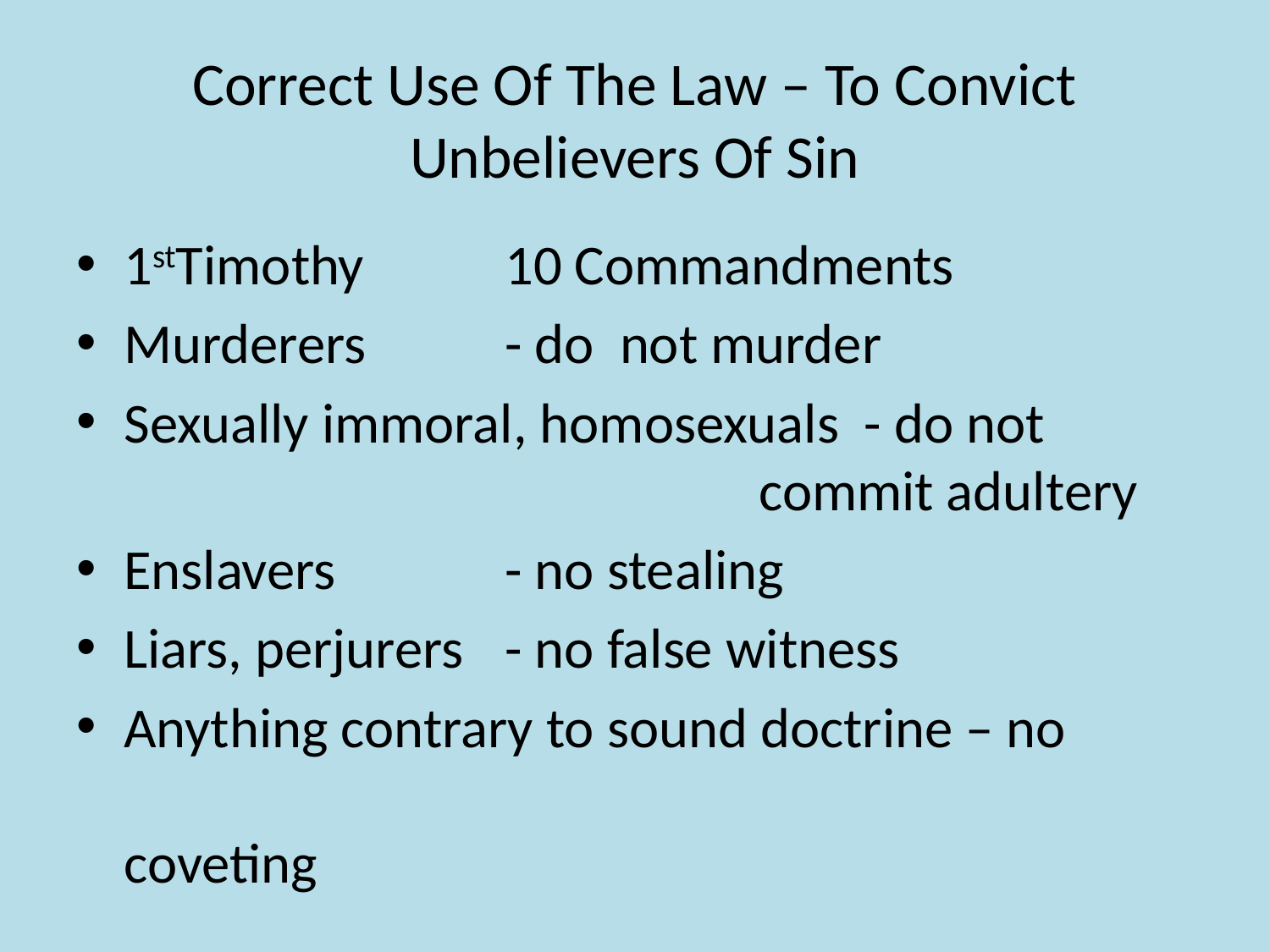

# Correct Use Of The Law – To Convict Unbelievers Of Sin
1stTimothy		10 Commandments
Murderers		- do  not murder
Sexually immoral, homosexuals  - do not 						commit adultery
Enslavers 		- no stealing
Liars, perjurers	- no false witness
Anything contrary to sound doctrine – no 								coveting